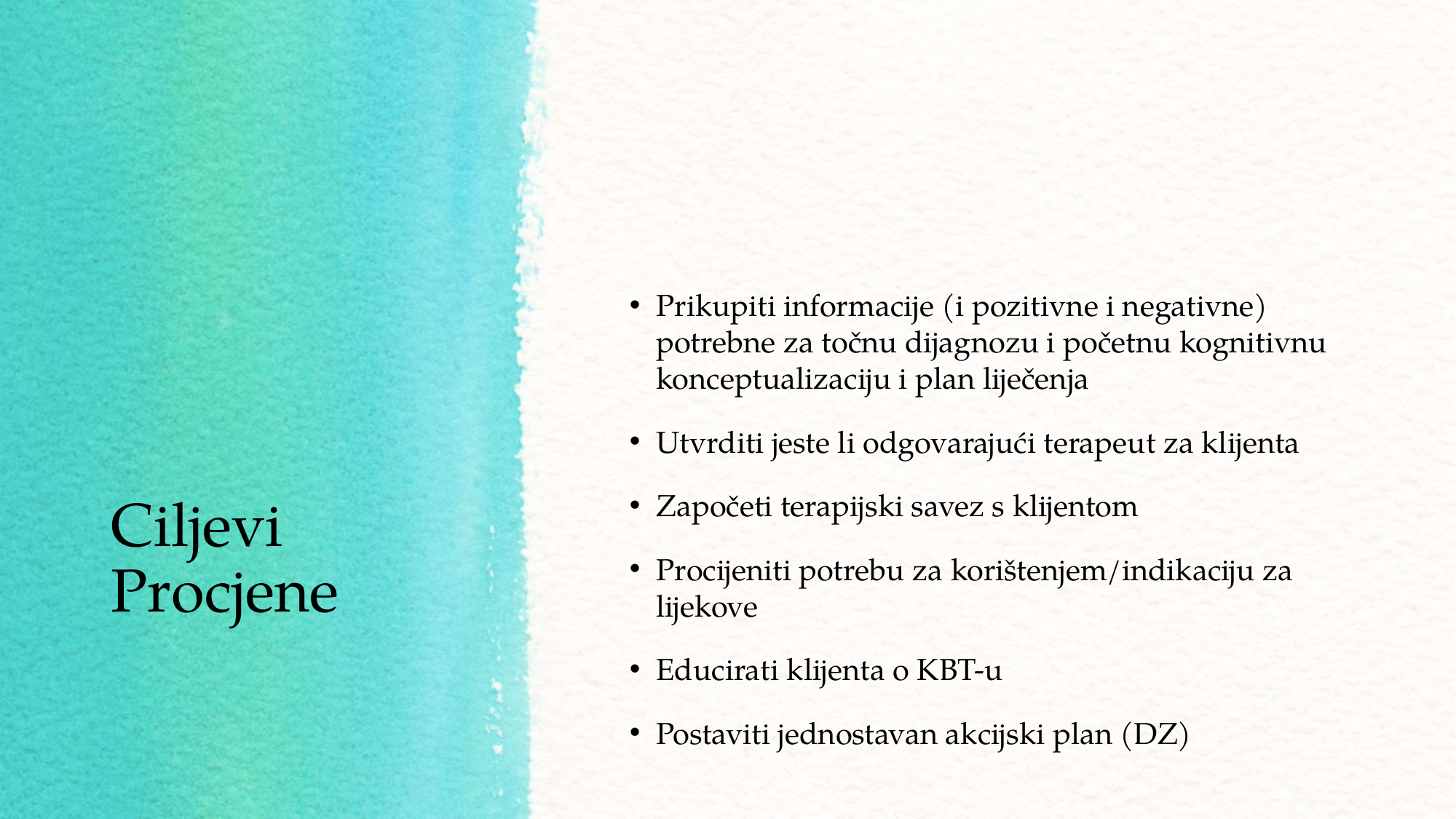

Prikupiti informacije (i pozitivne i negativne) potrebne za točnu dijagnozu i početnu kognitivnu konceptualizaciju i plan liječenja
Utvrditi jeste li odgovarajući terapeut za klijenta
Započeti terapijski savez s klijentom
Procijeniti potrebu za korištenjem/indikaciju za lijekove
Educirati klijenta o KBT-u
Postaviti jednostavan akcijski plan (DZ)
# Ciljevi Procjene